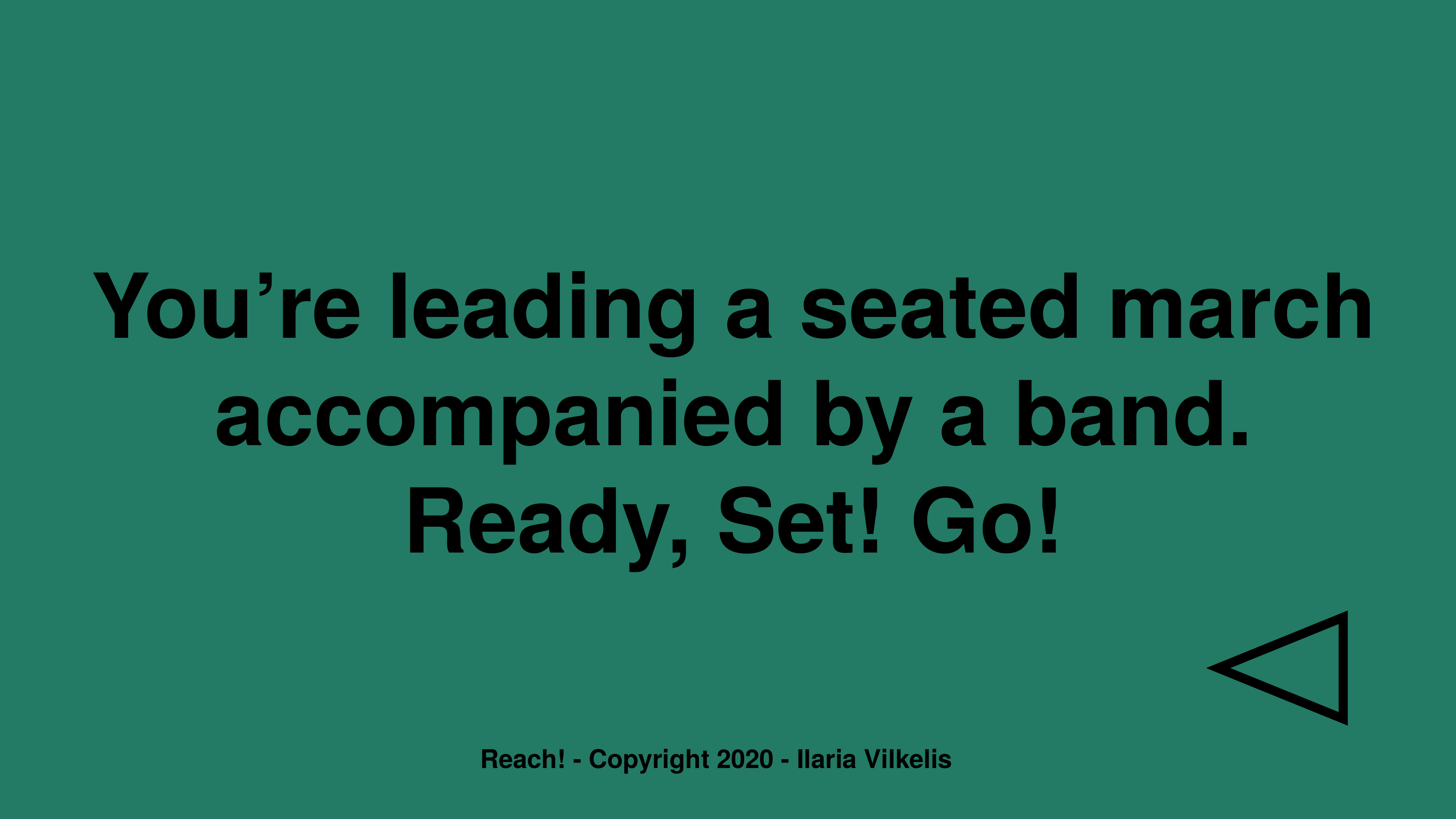

You’re leading a seated march accompanied by a band. Ready, Set! Go!